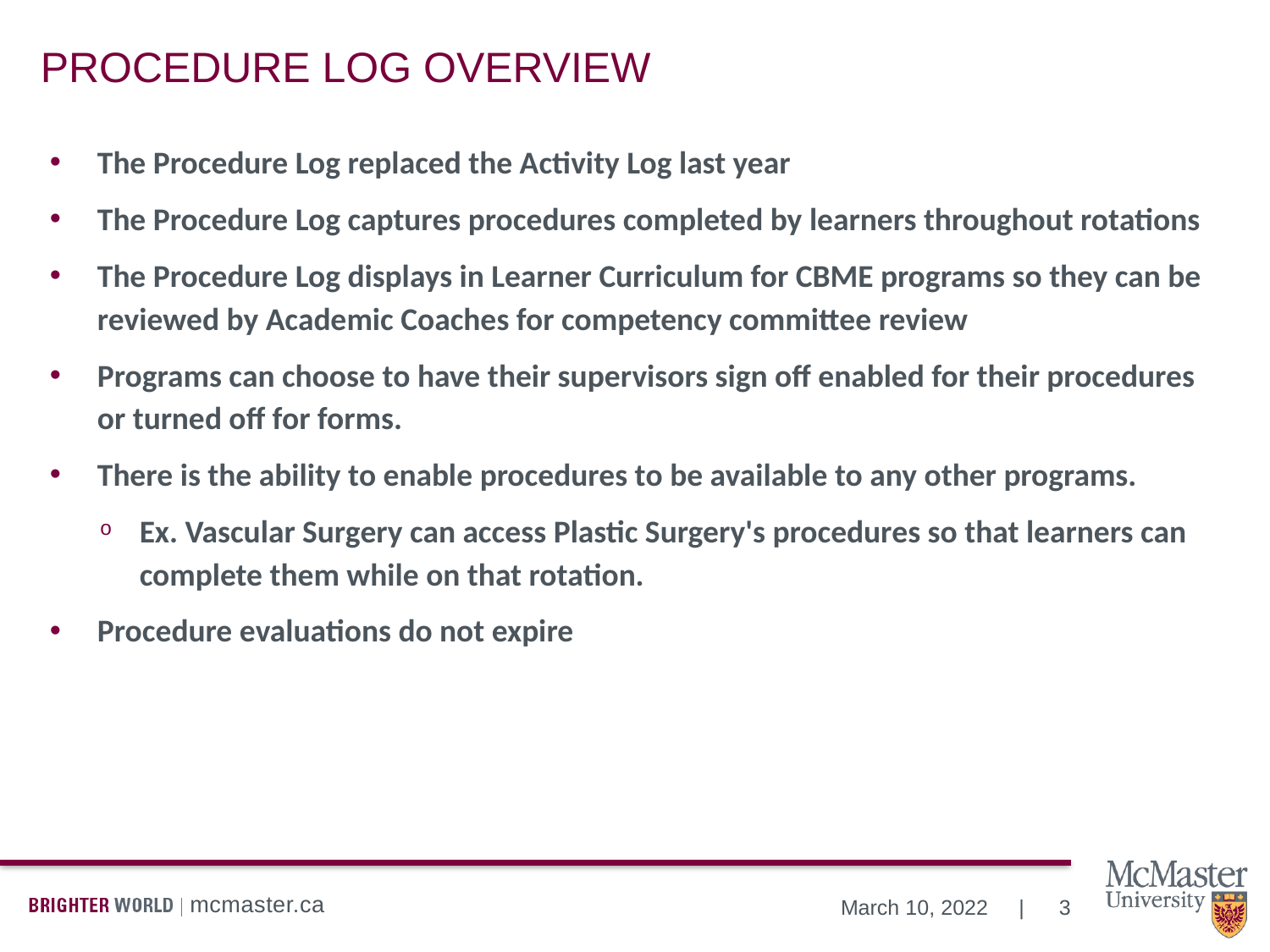

# PROCEDURE LOG OVERVIEW
The Procedure Log replaced the Activity Log last year
The Procedure Log captures procedures completed by learners throughout rotations
The Procedure Log displays in Learner Curriculum for CBME programs so they can be reviewed by Academic Coaches for competency committee review
Programs can choose to have their supervisors sign off enabled for their procedures or turned off for forms.
There is the ability to enable procedures to be available to any other programs.
Ex. Vascular Surgery can access Plastic Surgery's procedures so that learners can complete them while on that rotation.
Procedure evaluations do not expire
3
March 10, 2022